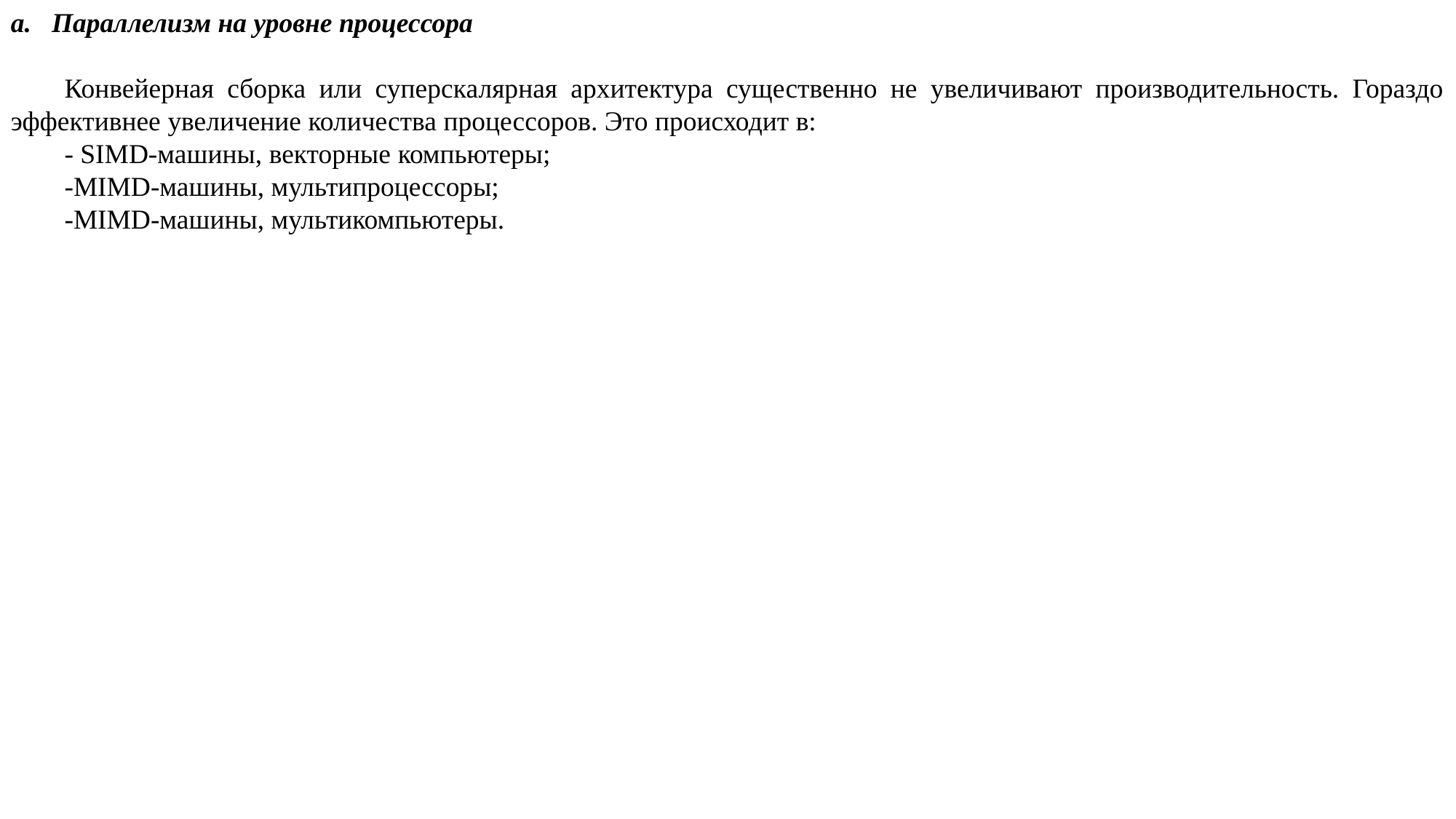

Параллелизм на уровне процессора

Конвейерная сборка или суперскалярная архитектура существенно не увеличивают производительность. Гораздо эффективнее увеличение количества процессоров. Это происходит в:
- SIMD-машины, векторные компьютеры;
-MIMD-машины, мультипроцессоры;
-MIMD-машины, мультикомпьютеры.